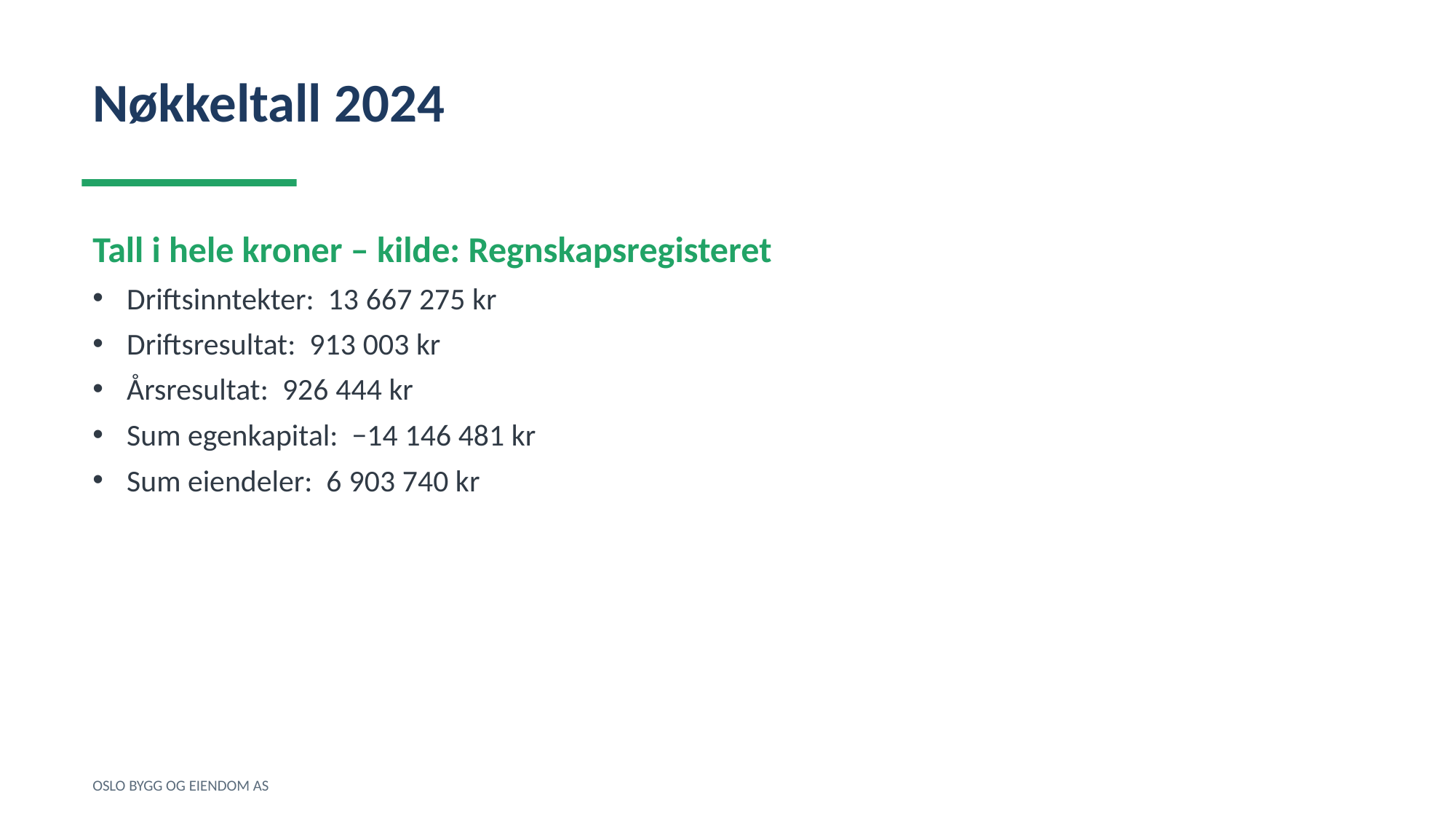

Nøkkeltall 2024

Tall i hele kroner – kilde: Regnskapsregisteret
Driftsinntekter:  13 667 275 kr
Driftsresultat:  913 003 kr
Årsresultat:  926 444 kr
Sum egenkapital:  −14 146 481 kr
Sum eiendeler:  6 903 740 kr
OSLO BYGG OG EIENDOM AS